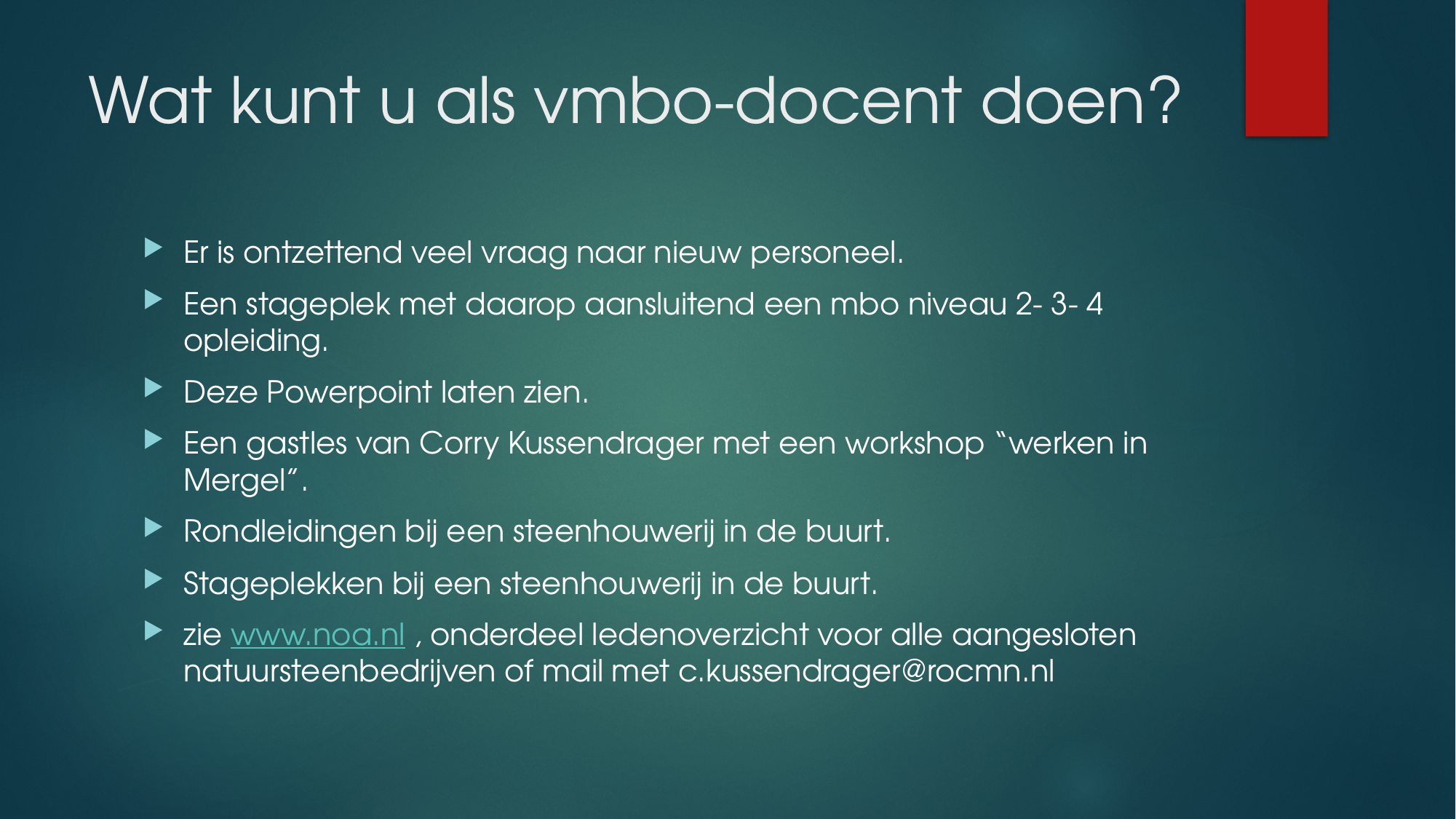

# Wat kunt u als vmbo-docent doen?

Er is ontzettend veel vraag naar nieuw personeel.
Een stageplek met daarop aansluitend een mbo niveau 2- 3- 4 opleiding.
Deze Powerpoint laten zien.
Een gastles van Corry Kussendrager met een workshop “werken in Mergel”.
Rondleidingen bij een steenhouwerij in de buurt.
Stageplekken bij een steenhouwerij in de buurt.
zie www.noa.nl , onderdeel ledenoverzicht voor alle aangesloten natuursteenbedrijven of mail met c.kussendrager@rocmn.nl